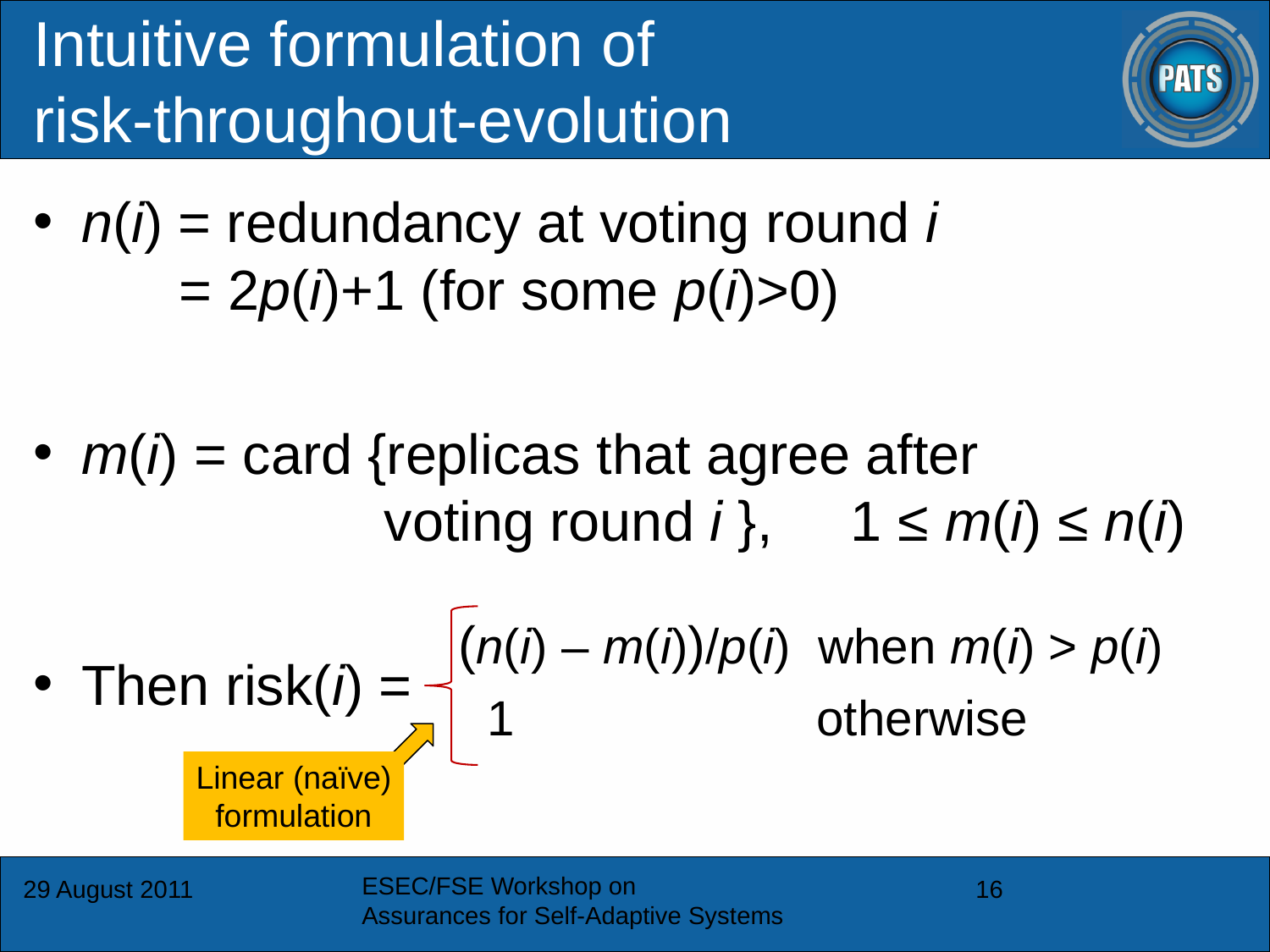

# Intuitive formulation of risk-throughout-evolution
n(i) = redundancy at voting round i
       = 2p(i)+1 (for some p(i)>0)

m(i) = card {replicas that agree after
                     voting round i },     1 ≤ m(i) ≤ n(i)

Then risk(i) =

(n(i) – m(i))/p(i)  when m(i) > p(i)

1                      otherwise

Linear (naïve)
formulation
ESEC/FSE Workshop on
Assurances for Self-Adaptive Systems
29 August 2011
16